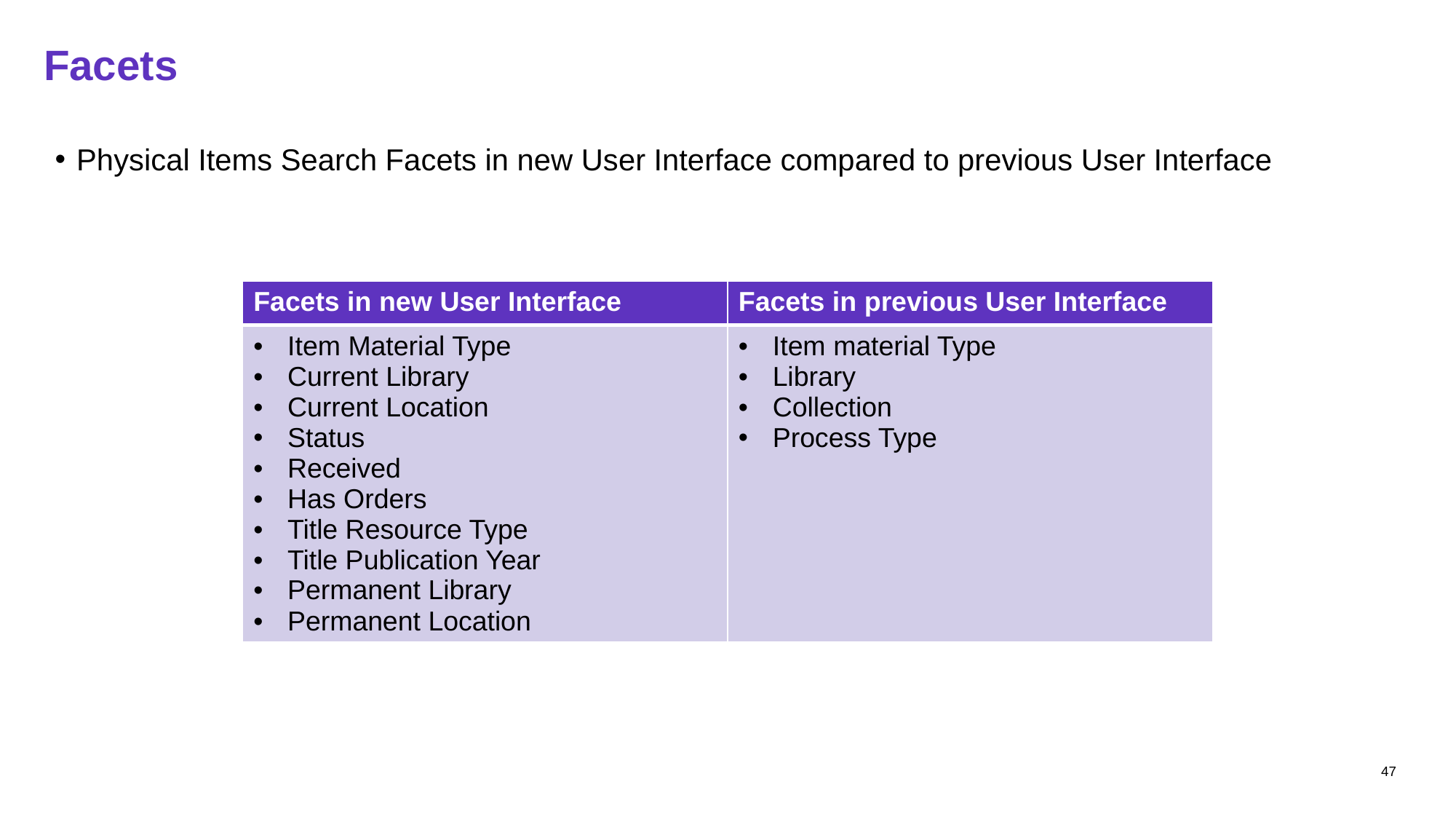

# Facets
Physical Items Search Facets in new User Interface compared to previous User Interface
| Facets in new User Interface | Facets in previous User Interface |
| --- | --- |
| Item Material Type Current Library Current Location Status Received Has Orders Title Resource Type Title Publication Year Permanent Library Permanent Location | Item material Type Library Collection Process Type |
47